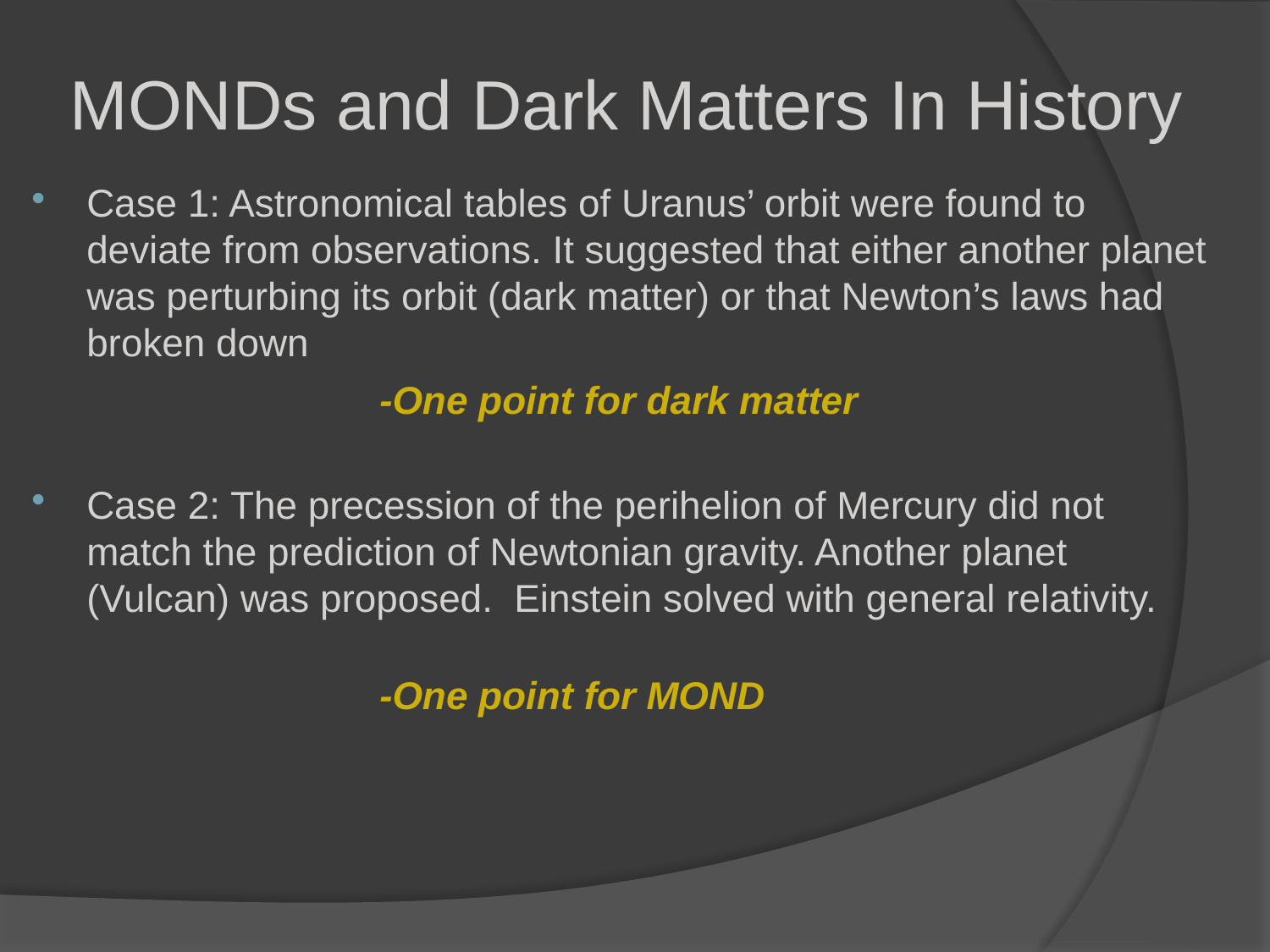

# MONDs and Dark Matters In History
Case 1: Astronomical tables of Uranus’ orbit were found to deviate from observations. It suggested that either another planet was perturbing its orbit (dark matter) or that Newton’s laws had broken down

Case 2: The precession of the perihelion of Mercury did not match the prediction of Newtonian gravity. Another planet (Vulcan) was proposed.  Einstein solved with general relativity.

-One point for dark matter
-One point for MOND